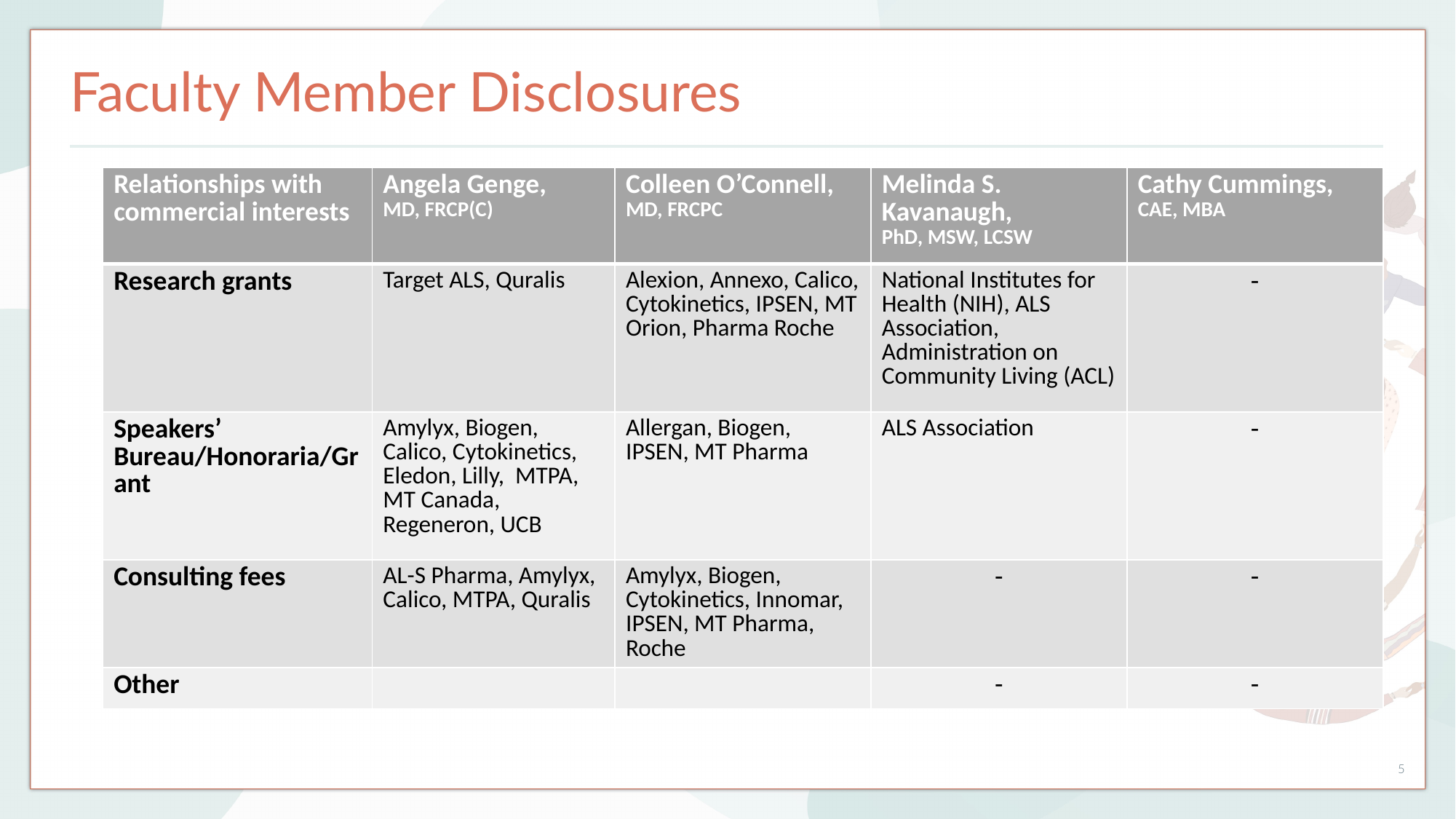

# Faculty Member Disclosures
| Relationships with commercial interests | Angela Genge, MD, FRCP(C) | Colleen O’Connell, MD, FRCPC | Melinda S. Kavanaugh, PhD, MSW, LCSW | Cathy Cummings, CAE, MBA |
| --- | --- | --- | --- | --- |
| Research grants | Target ALS, Quralis | Alexion, Annexo, Calico, Cytokinetics, IPSEN, MT Orion, Pharma Roche | National Institutes for Health (NIH), ALS Association, Administration on Community Living (ACL) | - |
| Speakers’ Bureau/Honoraria/Grant | Amylyx, Biogen, Calico, Cytokinetics, Eledon, Lilly, MTPA, MT Canada, Regeneron, UCB | Allergan, Biogen, IPSEN, MT Pharma | ALS Association | - |
| Consulting fees | AL-S Pharma, Amylyx, Calico, MTPA, Quralis | Amylyx, Biogen, Cytokinetics, Innomar, IPSEN, MT Pharma, Roche | - | - |
| Other |  |  | - | - |